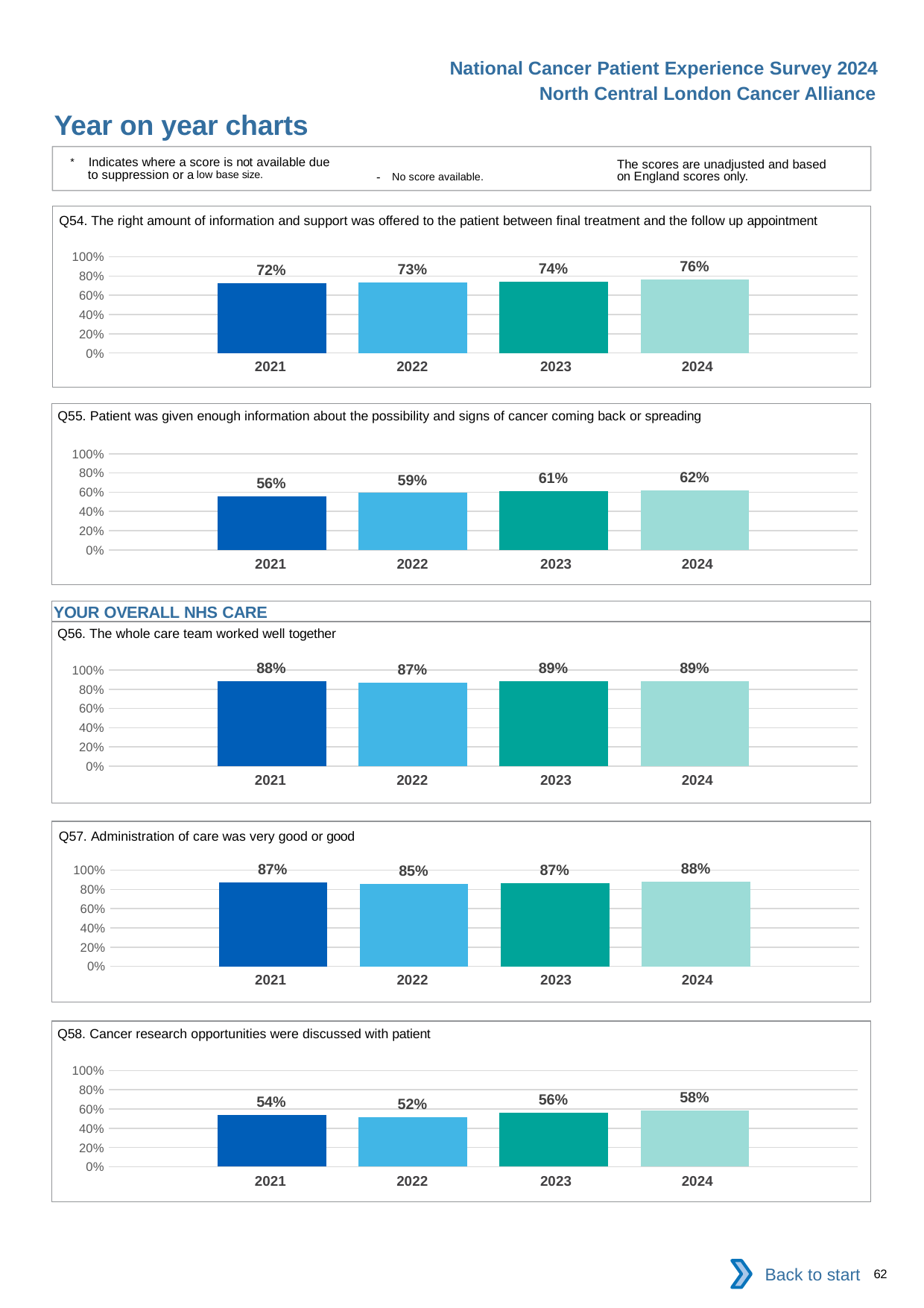

National Cancer Patient Experience Survey 2024
North Central London Cancer Alliance
Year on year charts

*  Indicates where a score is not available due to suppression or a low base size.
The scores are unadjusted and based on England scores only.
- No score available.
Q54. The right amount of information and support was offered to the patient between final treatment and the follow up appointment

### Chart

| Category | 2021 | 2022 | 2023 | 2024 |
|---|---|---|---|---|
| Category 1 | 0.7249576 | 0.7301294 | 0.7430894 | 0.762406 |
| 2021 | 2022 | 2023 | 2024 |
| --- | --- | --- | --- |
Q55. Patient was given enough information about the possibility and signs of cancer coming back or spreading

### Chart

| Category | 2021 | 2022 | 2023 | 2024 |
|---|---|---|---|---|
| Category 1 | 0.5558712 | 0.5920651 | 0.6076779 | 0.6191667 |
| 2021 | 2022 | 2023 | 2024 |
| --- | --- | --- | --- |
YOUR OVERALL NHS CARE
Q56. The whole care team worked well together

### Chart

| Category | 2021 | 2022 | 2023 | 2024 |
|---|---|---|---|---|
| Category 1 | 0.8799368 | 0.8677111 | 0.8850482 | 0.8862661 |
| 2021 | 2022 | 2023 | 2024 |
| --- | --- | --- | --- |
Q57. Administration of care was very good or good

### Chart

| Category | 2021 | 2022 | 2023 | 2024 |
|---|---|---|---|---|
| Category 1 | 0.8701595 | 0.8544408 | 0.8665667 | 0.8811475 |
| 2021 | 2022 | 2023 | 2024 |
| --- | --- | --- | --- |
Q58. Cancer research opportunities were discussed with patient

### Chart

| Category | 2021 | 2022 | 2023 | 2024 |
|---|---|---|---|---|
| Category 1 | 0.5372781 | 0.5164975 | 0.5627907 | 0.5824742 |
| 2021 | 2022 | 2023 | 2024 |
| --- | --- | --- | --- |
Back to start

62